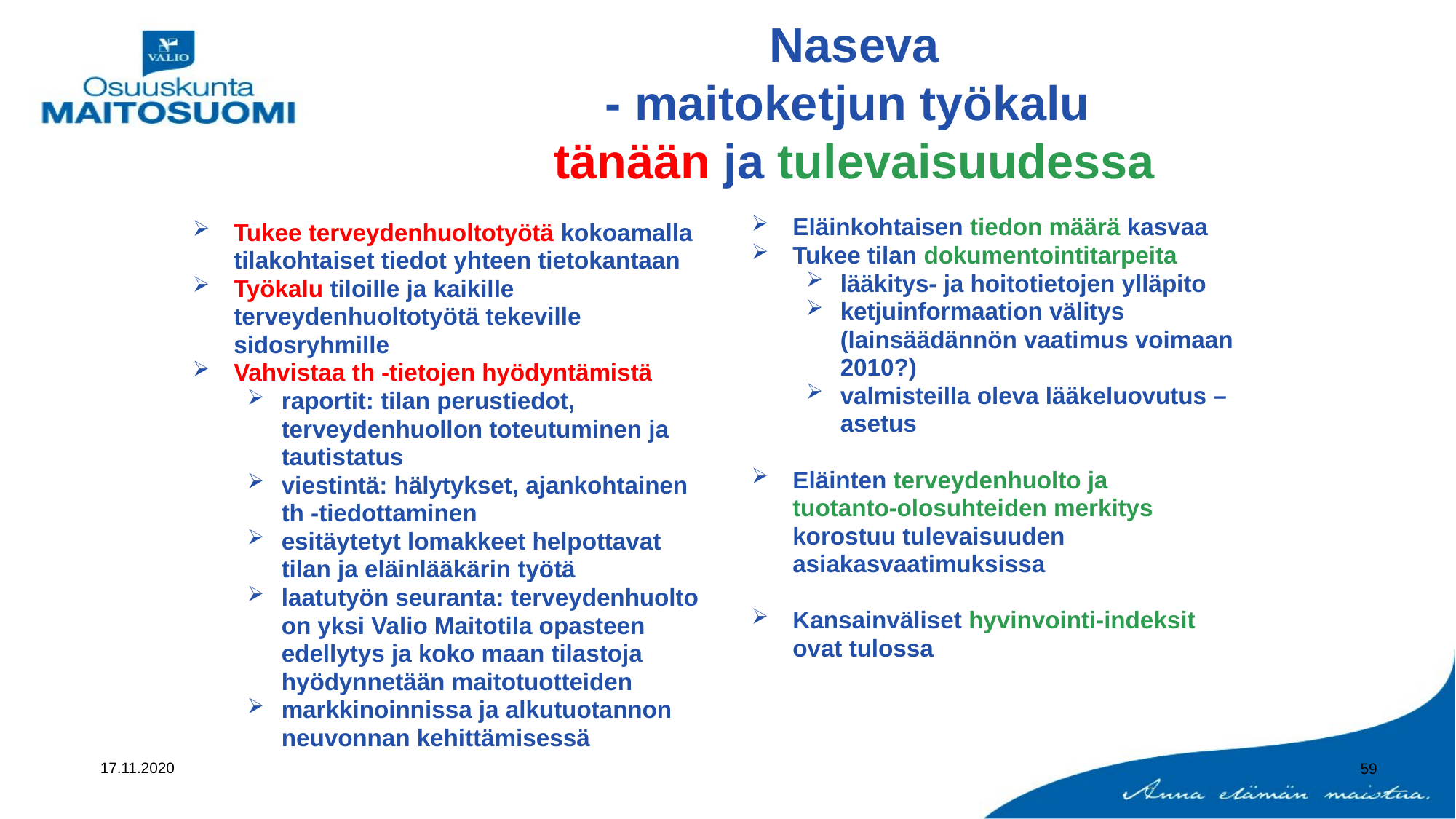

# Naseva - maitoketjun työkalu tänään ja tulevaisuudessa
Eläinkohtaisen tiedon määrä kasvaa
Tukee tilan dokumentointitarpeita
lääkitys- ja hoitotietojen ylläpito
ketjuinformaation välitys
	(lainsäädännön vaatimus voimaan
	2010?)
valmisteilla oleva lääkeluovutus –
	asetus

Eläinten terveydenhuolto ja
	tuotanto-olosuhteiden merkitys
	korostuu tulevaisuuden
	asiakasvaatimuksissa

Kansainväliset hyvinvointi-indeksit
	ovat tulossa
Tukee terveydenhuoltotyötä kokoamalla
	tilakohtaiset tiedot yhteen tietokantaan
Työkalu tiloille ja kaikille
	terveydenhuoltotyötä tekeville
	sidosryhmille
Vahvistaa th -tietojen hyödyntämistä
raportit: tilan perustiedot,
	terveydenhuollon toteutuminen ja
	tautistatus
viestintä: hälytykset, ajankohtainen
	th -tiedottaminen
esitäytetyt lomakkeet helpottavat
	tilan ja eläinlääkärin työtä
laatutyön seuranta: terveydenhuolto
	on yksi Valio Maitotila opasteen
	edellytys ja koko maan tilastoja
	hyödynnetään maitotuotteiden
markkinoinnissa ja alkutuotannon
	neuvonnan kehittämisessä
17.11.2020
59